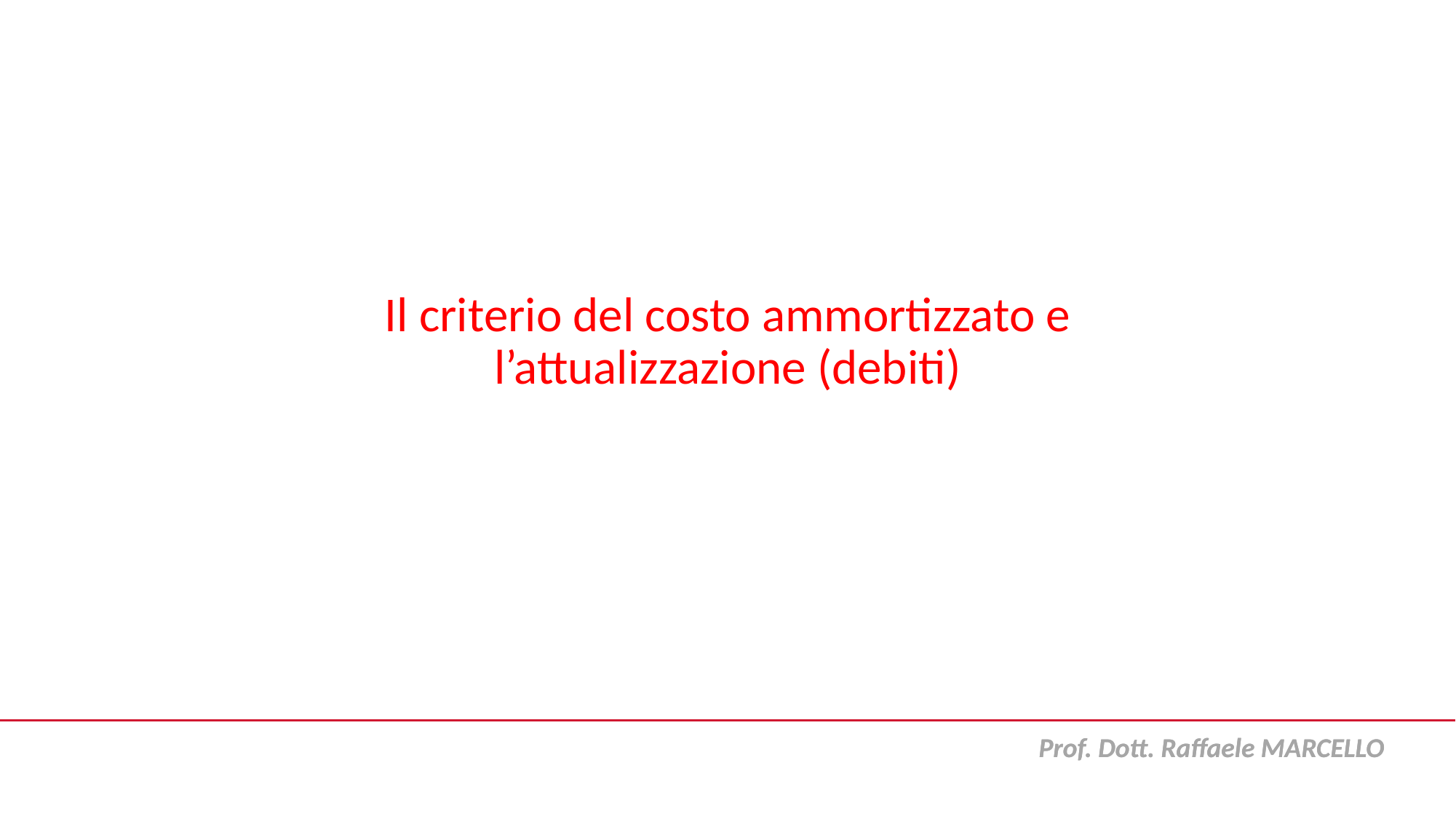

# Il criterio del costo ammortizzato e l’attualizzazione (debiti)